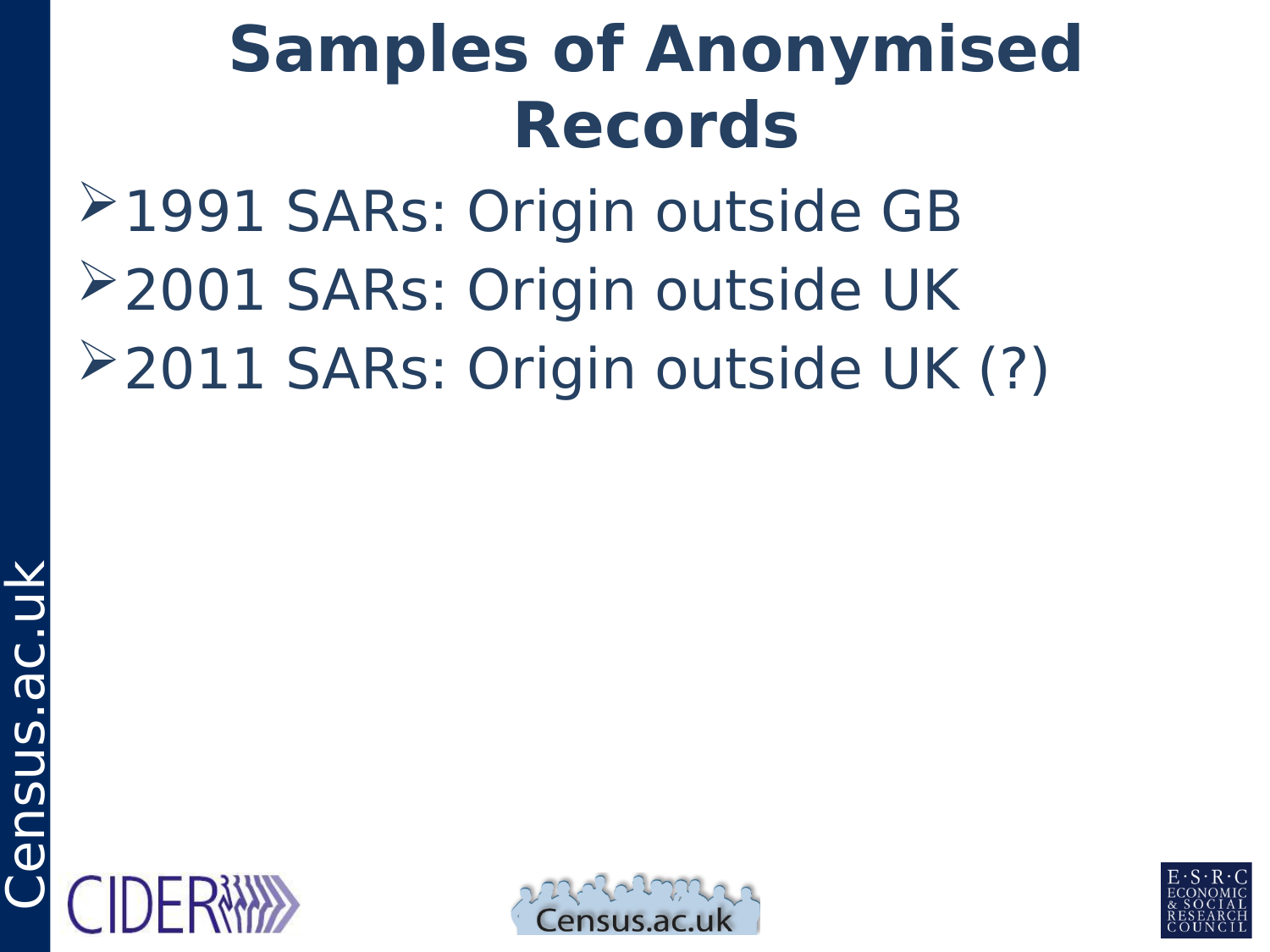

# Samples of Anonymised Records
1991 SARs: Origin outside GB
2001 SARs: Origin outside UK
2011 SARs: Origin outside UK (?)